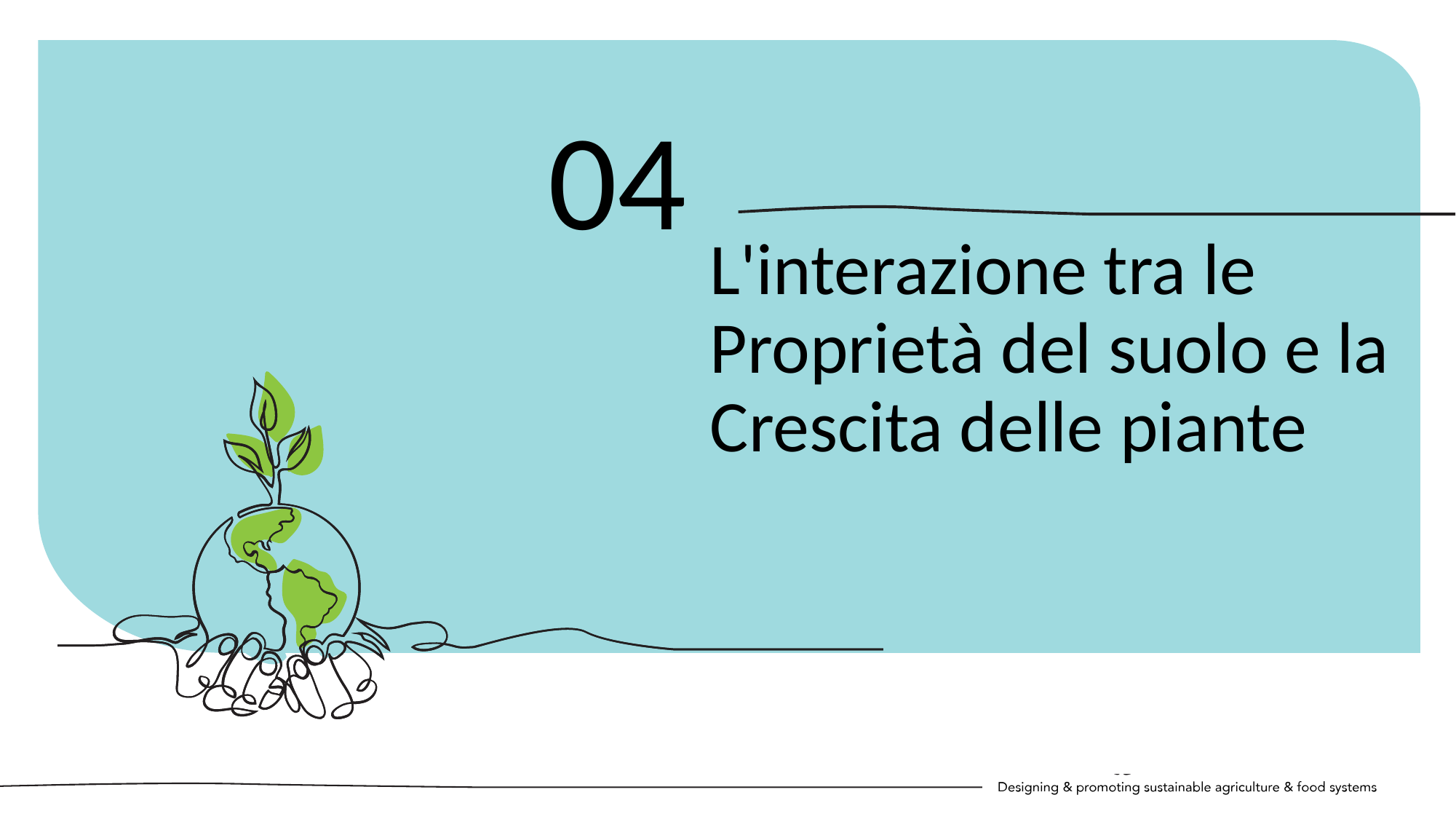

04
L'interazione tra le Proprietà del suolo e la Crescita delle piante